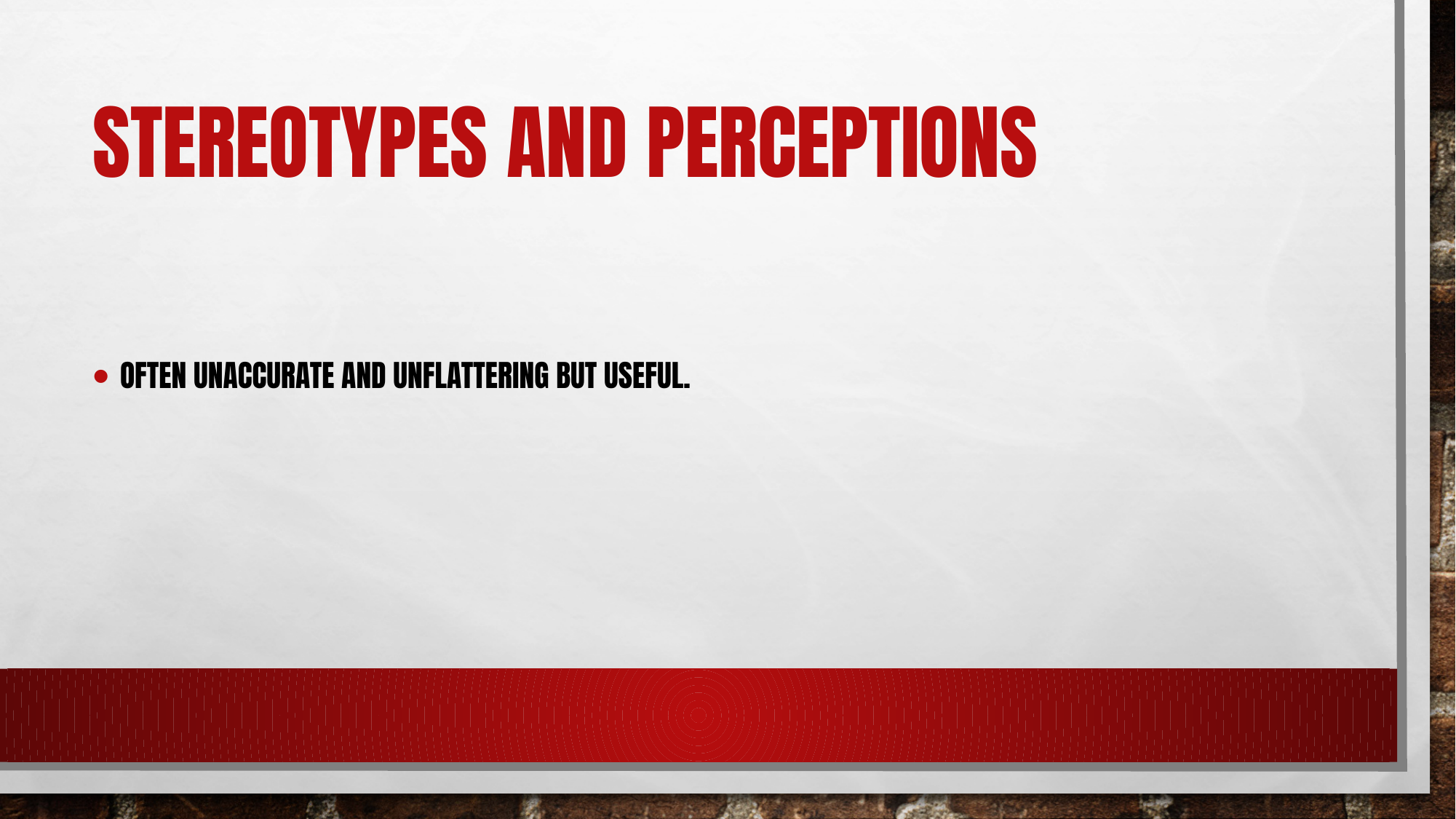

# Stereotypes and perceptions
Often unaccurate and unflattering but useful.